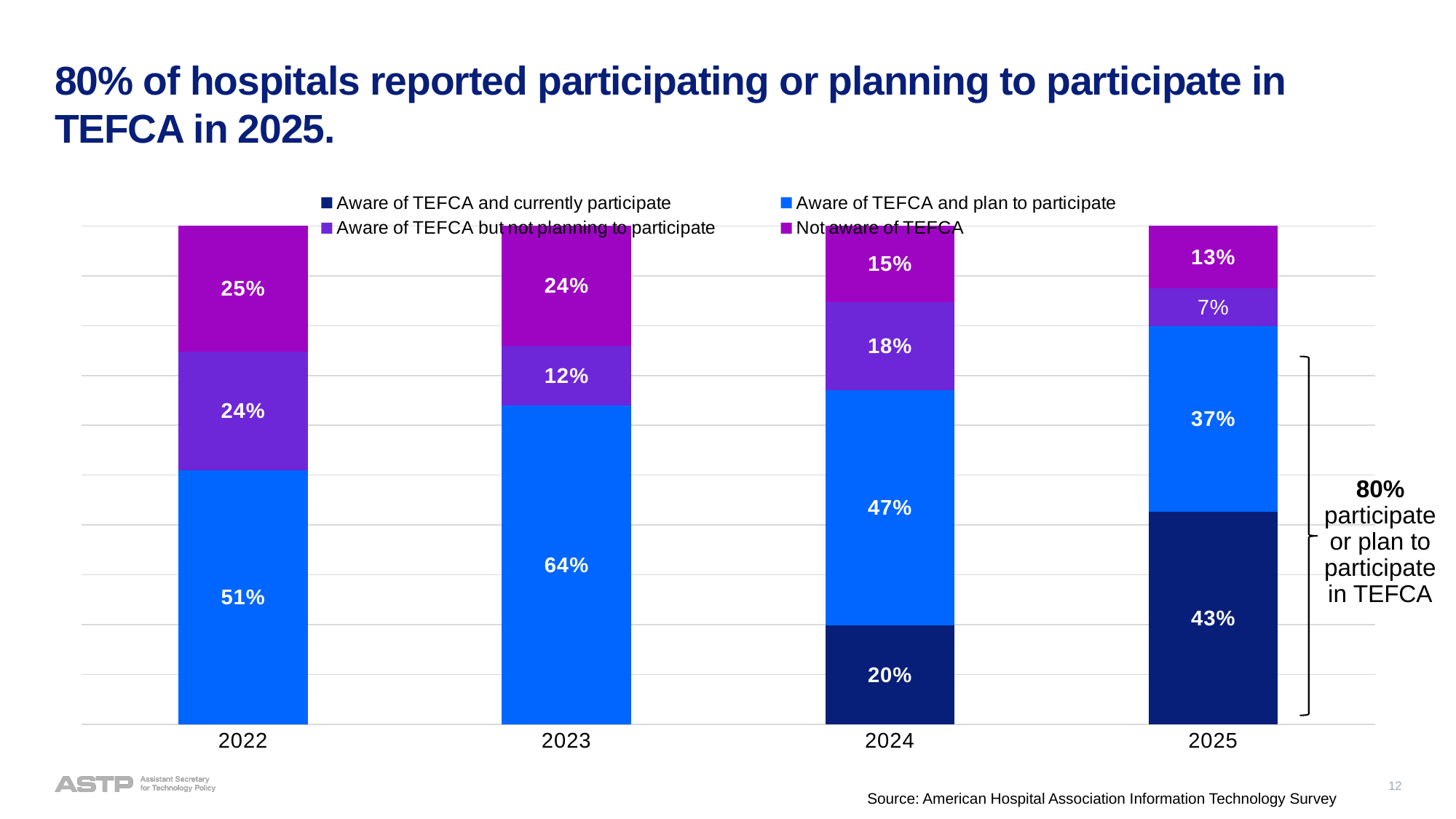

# 80% of hospitals reported participating or planning to participate in TEFCA in 2025.

### Chart

| Category | Aware of TEFCA and currently participate | Aware of TEFCA and plan to participate | Aware of TEFCA but not planning to participate | Not aware of TEFCA |
|---|---|---|---|---|
| 2022 | 0.0 | 0.5092696 | 0.23897599000000003 | 0.25175441 |
| 2023 | 0.0 | 0.64 | 0.12 | 0.24 |
| 2024 | 0.19936703 | 0.47109561 | 0.17719527000000002 | 0.15234209 |
| 2025 | 0.42667348 | 0.37218738 | 0.07609915 | 0.12503999 |
80% participate or plan to participate in TEFCA
Source: American Hospital Association Information Technology Survey